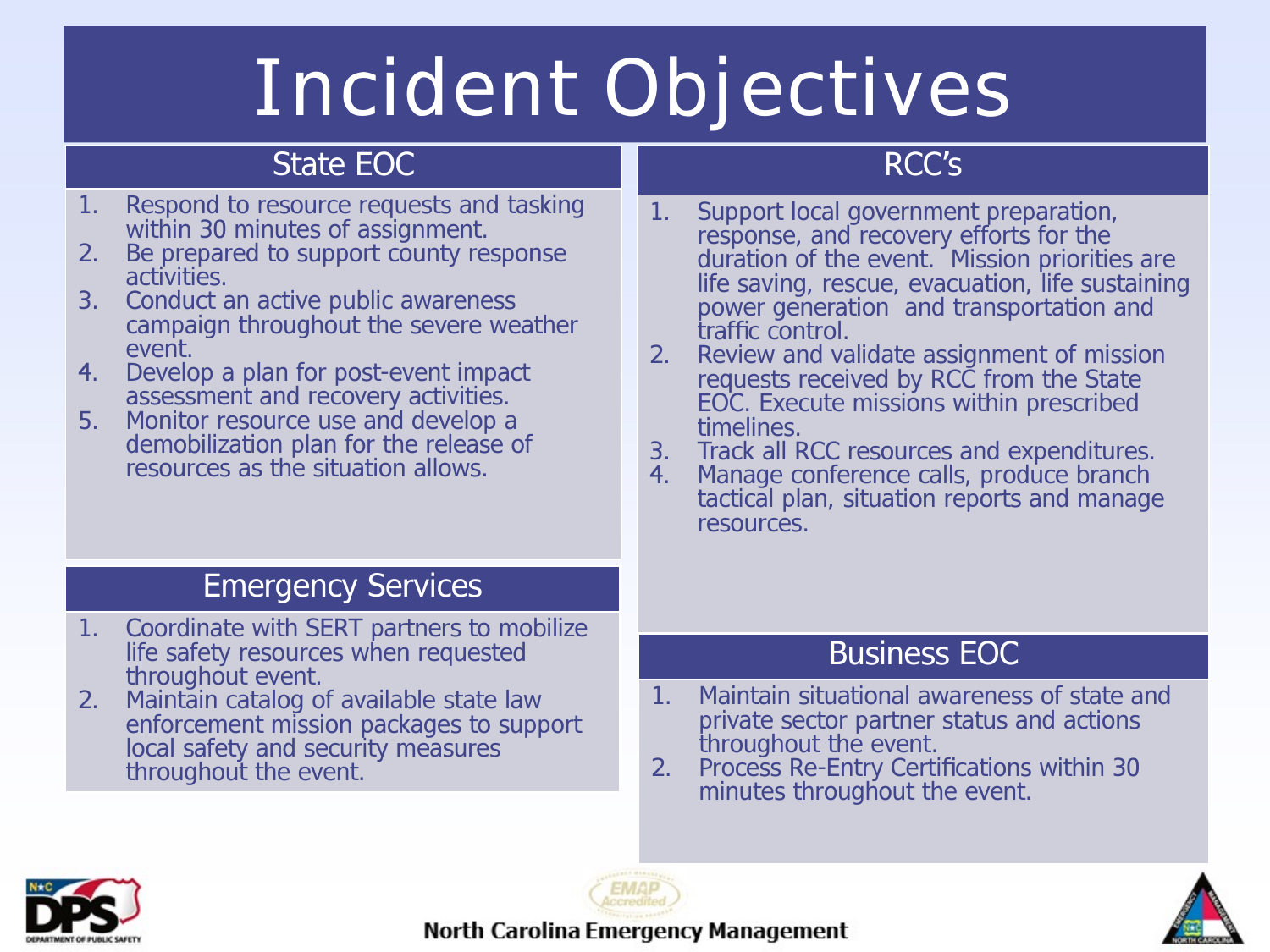

# Incident Objectives
| RCC’s |
| --- |
| Support local government preparation, response, and recovery efforts for the duration of the event.  Mission priorities are life saving, rescue, evacuation, life sustaining power generation  and transportation and traffic control. Review and validate assignment of mission requests received by RCC from the State EOC. Execute missions within prescribed timelines. Track all RCC resources and expenditures. Manage conference calls, produce branch tactical plan, situation reports and manage resources. |
| State EOC |
| --- |
| Respond to resource requests and tasking within 30 minutes of assignment. Be prepared to support county response activities. Conduct an active public awareness campaign throughout the severe weather event. Develop a plan for post-event impact assessment and recovery activities. Monitor resource use and develop a demobilization plan for the release of resources as the situation allows. |
| Emergency Services |
| --- |
| Coordinate with SERT partners to mobilize life safety resources when requested throughout event. Maintain catalog of available state law enforcement mission packages to support local safety and security measures throughout the event. |
| Business EOC |
| --- |
| Maintain situational awareness of state and private sector partner status and actions throughout the event. Process Re-Entry Certifications within 30 minutes throughout the event. |